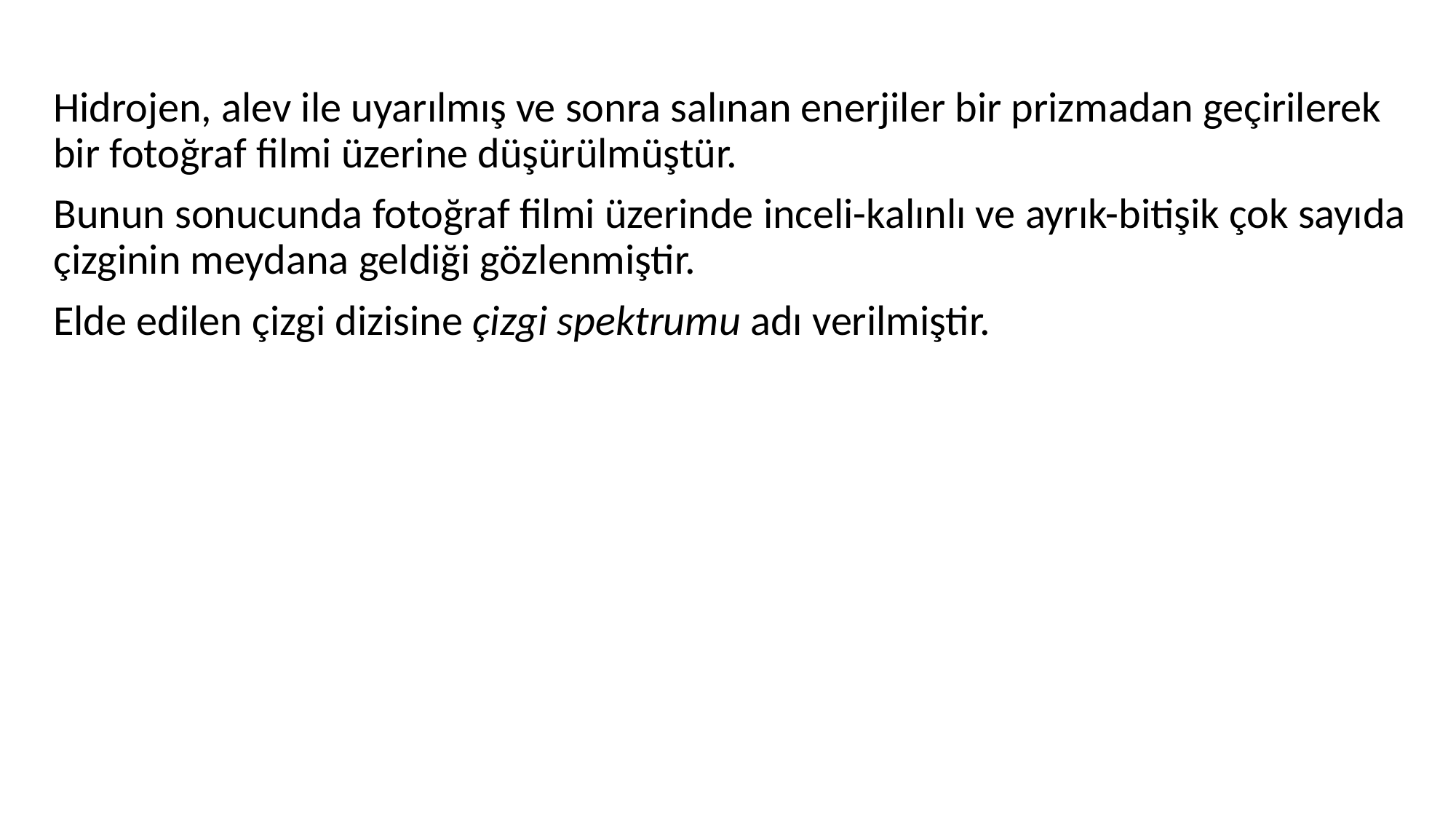

Hidrojen, alev ile uyarılmış ve sonra salınan enerjiler bir prizmadan geçirilerek bir fotoğraf filmi üzerine düşürülmüştür.
Bunun sonucunda fotoğraf filmi üzerinde inceli-kalınlı ve ayrık-bitişik çok sayıda çizginin meydana geldiği gözlenmiştir.
Elde edilen çizgi dizisine çizgi spektrumu adı verilmiştir.